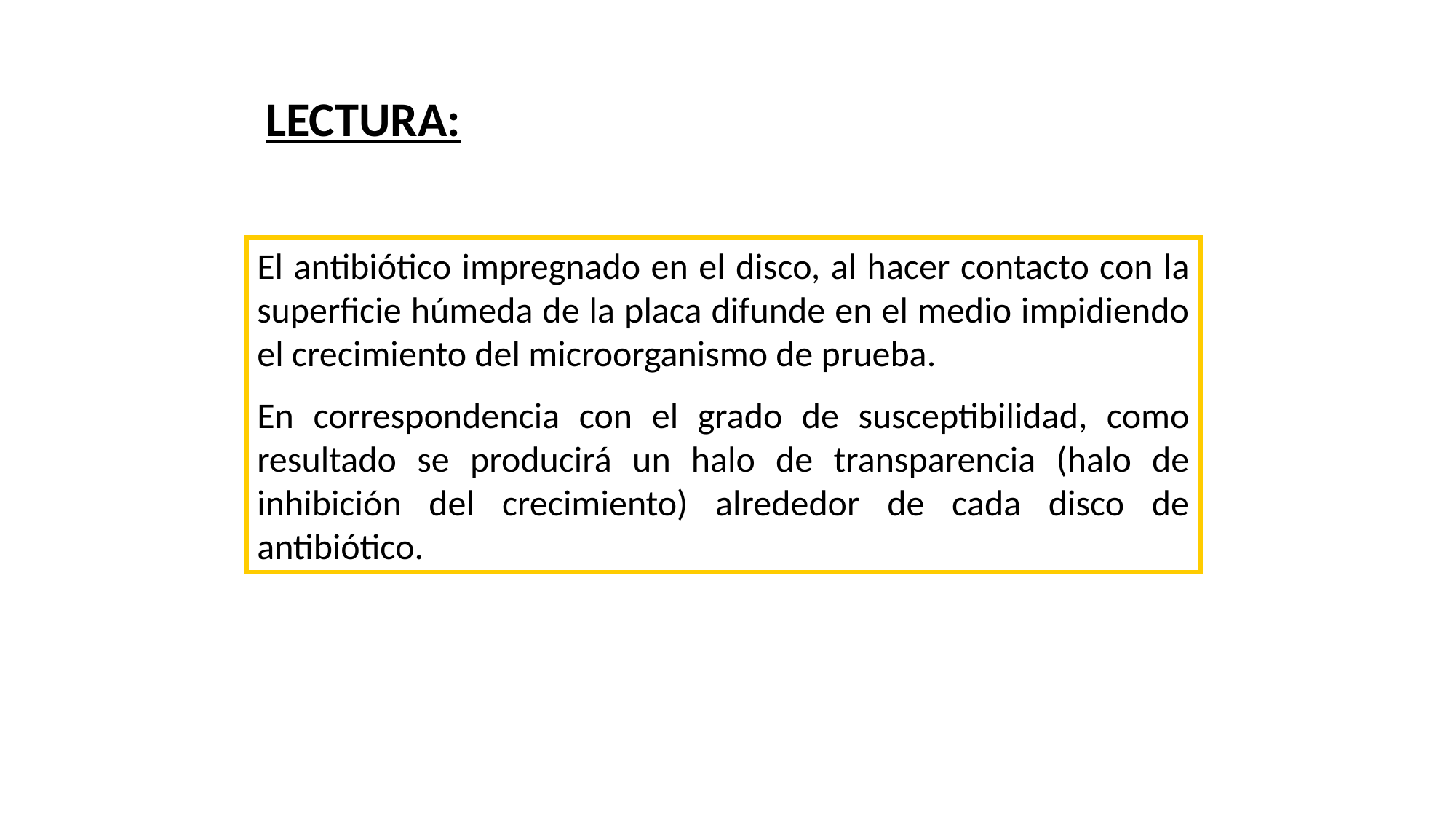

LECTURA:
El antibiótico impregnado en el disco, al hacer contacto con la superficie húmeda de la placa difunde en el medio impidiendo el crecimiento del microorganismo de prueba.
En correspondencia con el grado de susceptibilidad, como resultado se producirá un halo de transparencia (halo de inhibición del crecimiento) alrededor de cada disco de antibiótico.